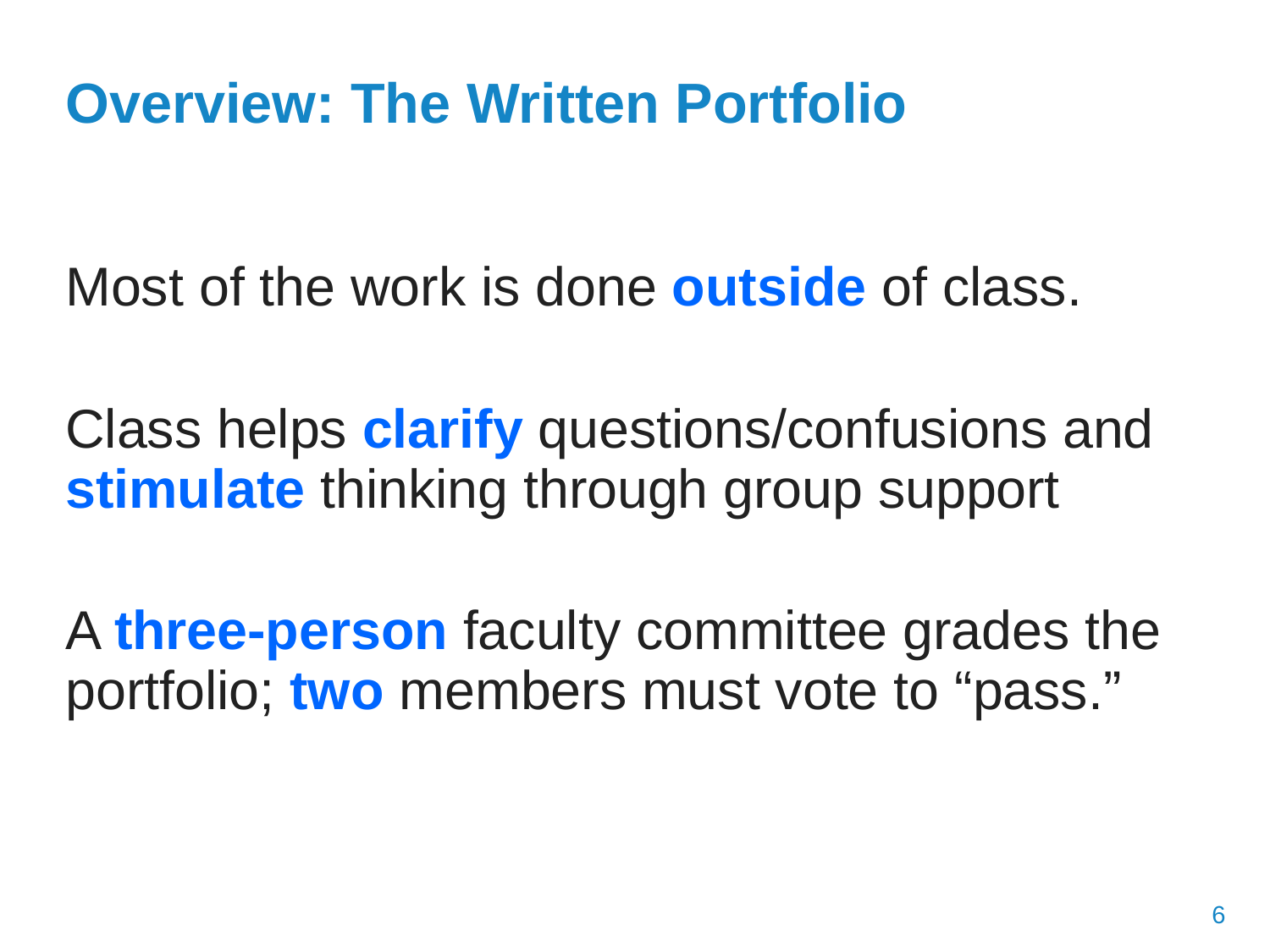

# Overview: The Written Portfolio

Most of the work is done outside of class.

Class helps clarify questions/confusions and stimulate thinking through group support

A three-person faculty committee grades the portfolio; two members must vote to “pass.”

6